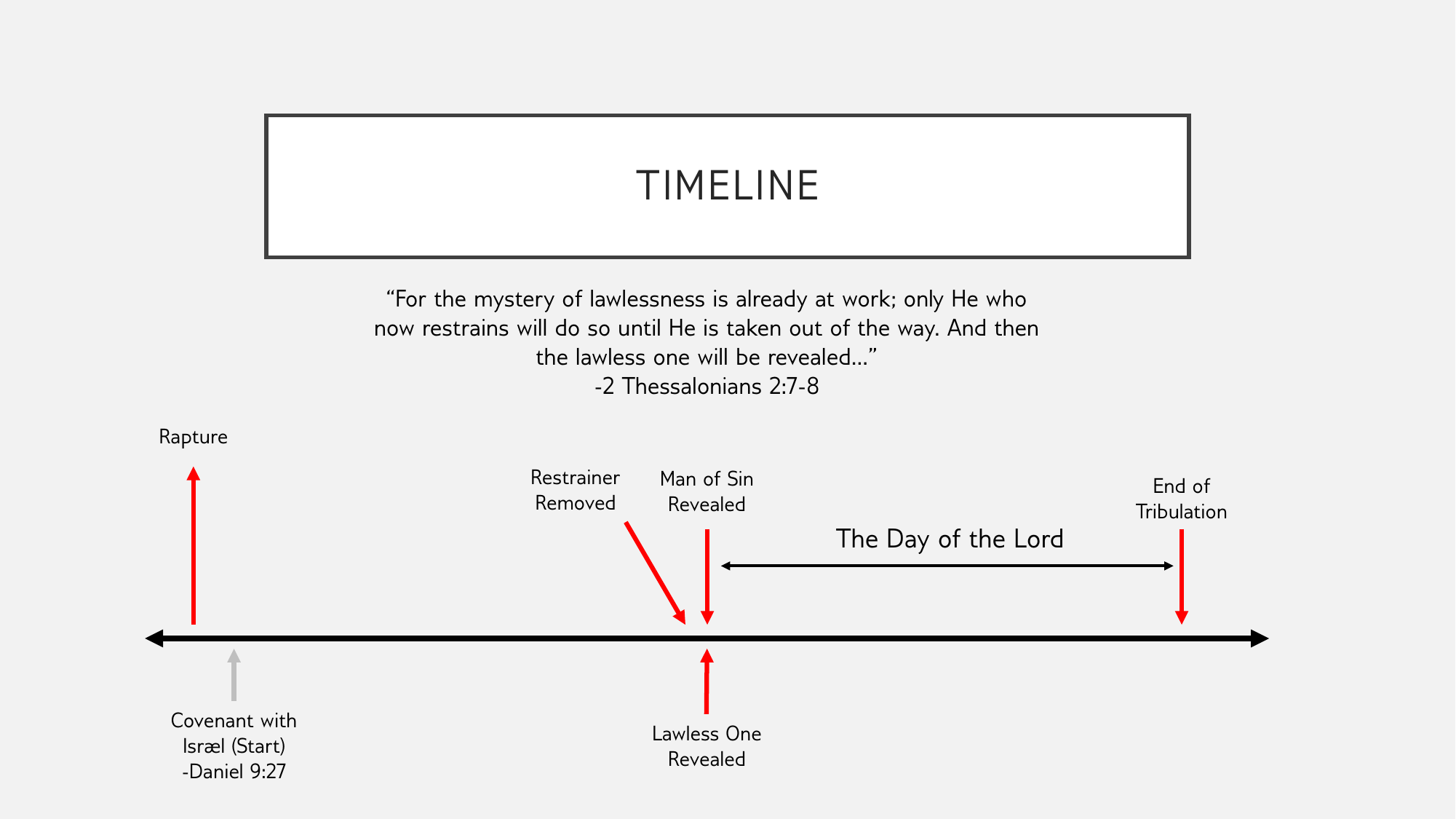

# Timeline
“For the mystery of lawlessness is already at work; only He who now restrains will do so until He is taken out of the way. And then the lawless one will be revealed…”
-2 Thessalonians 2:7-8
Rapture
Restrainer Removed
Man of Sin Revealed
End of Tribulation
The Day of the Lord
Covenant with Israel (Start)
-Daniel 9:27
Lawless One Revealed